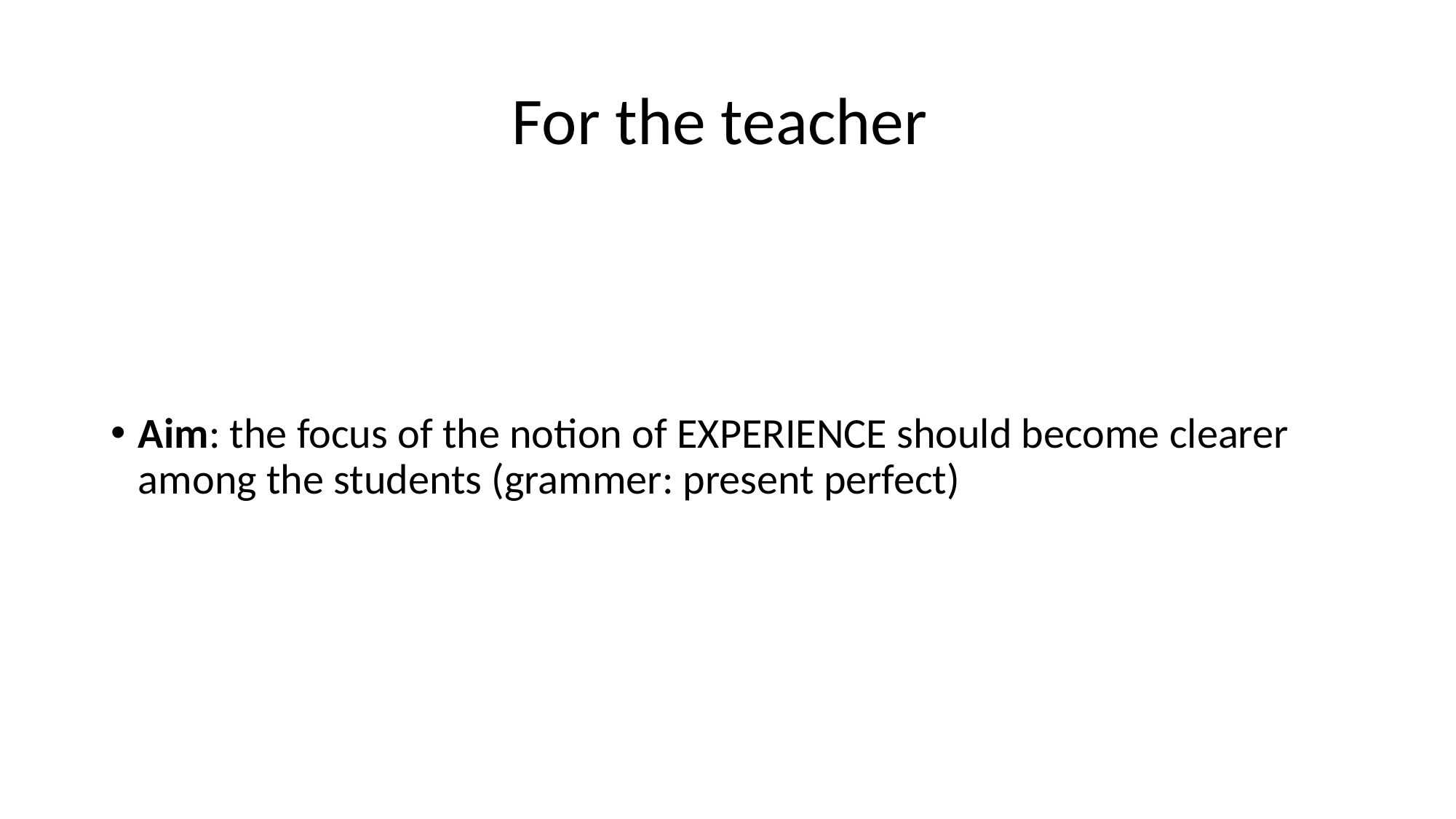

# For the teacher

Aim: the focus of the notion of EXPERIENCE should become clearer among the students (grammer: present perfect)